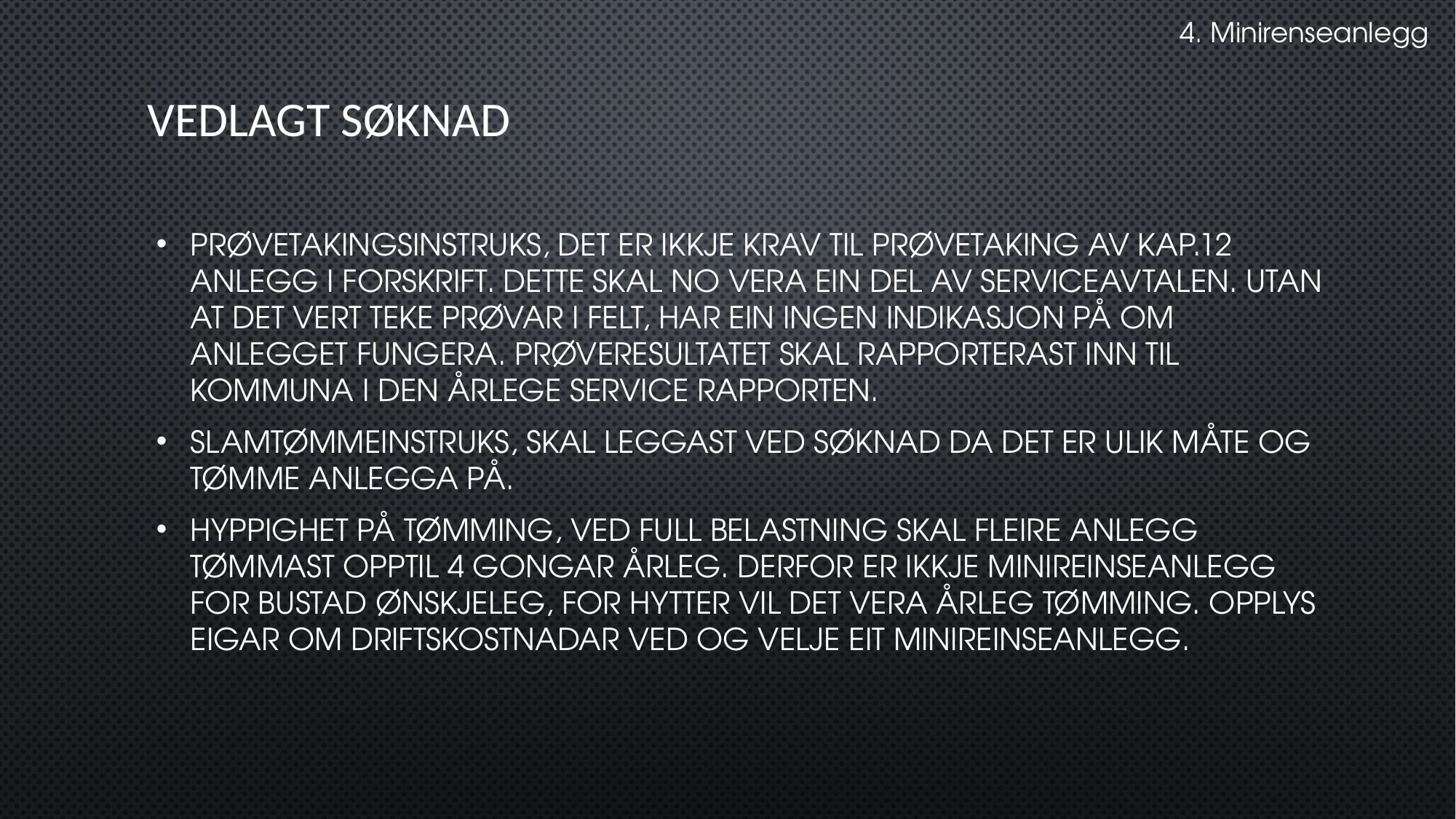

4. Minirenseanlegg
# Vedlagt søknad

Prøvetakingsinstruks, det er ikkje krav til prøvetaking av kap.12 anlegg i forskrift. Dette skal no vera ein del av serviceavtalen. Utan at det vert teke prøvar i felt, har ein ingen indikasjon på om anlegget fungera. Prøveresultatet skal rapporterast inn til kommuna i den årlege service rapporten.
Slamtømmeinstruks, skal leggast ved søknad da det er ulik måte og tømme anlegga på.
Hyppighet på tømming, ved full belastning skal fleire anlegg tømmast opptil 4 gongar årleg. Derfor er ikkje minireinseanlegg for bustad ønskjeleg, for hytter vil det vera årleg tømming. Opplys eigar om driftskostnadar ved og velje eit minireinseanlegg.